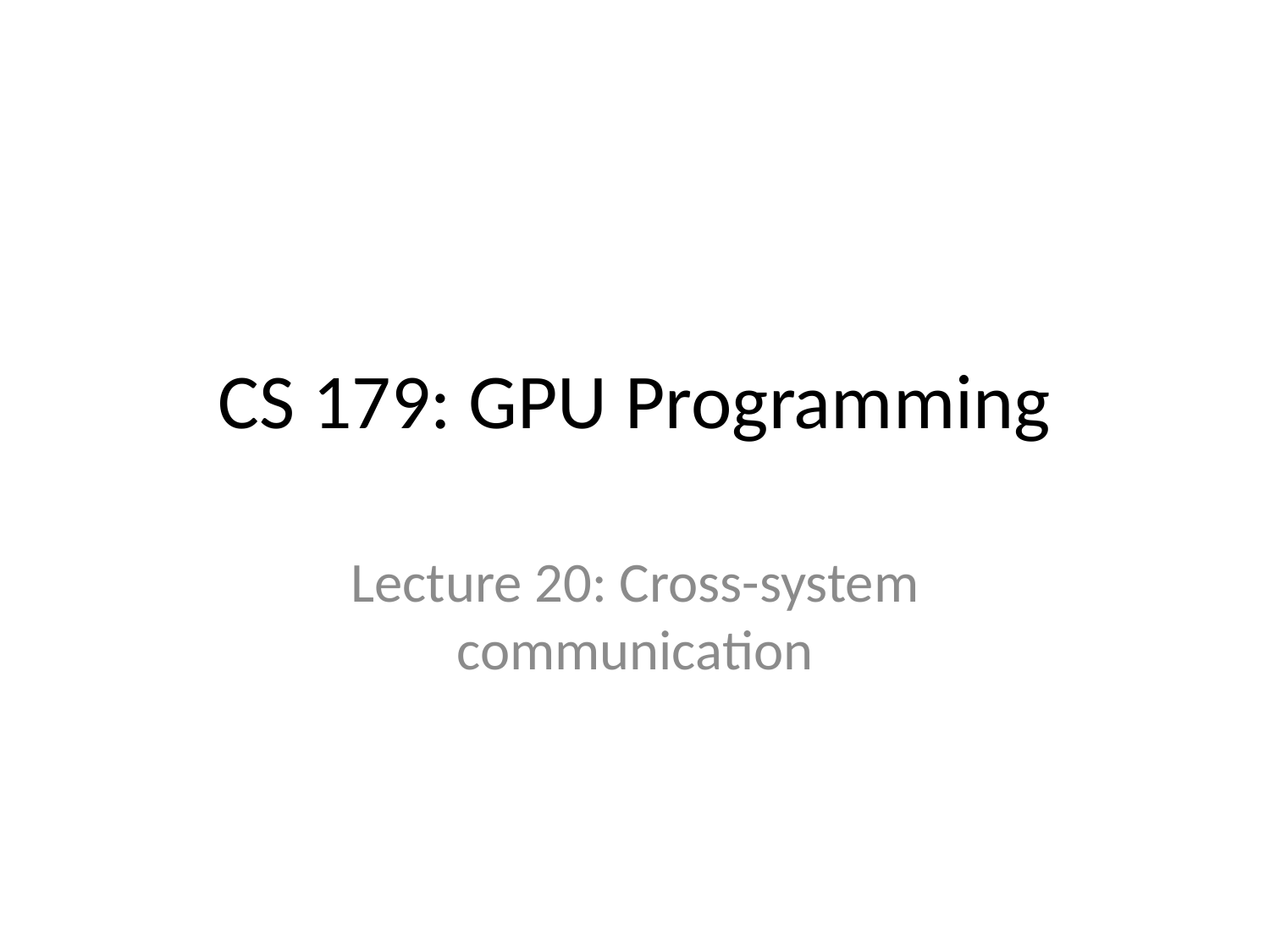

# CS 179: GPU Programming
Lecture 20: Cross-system communication